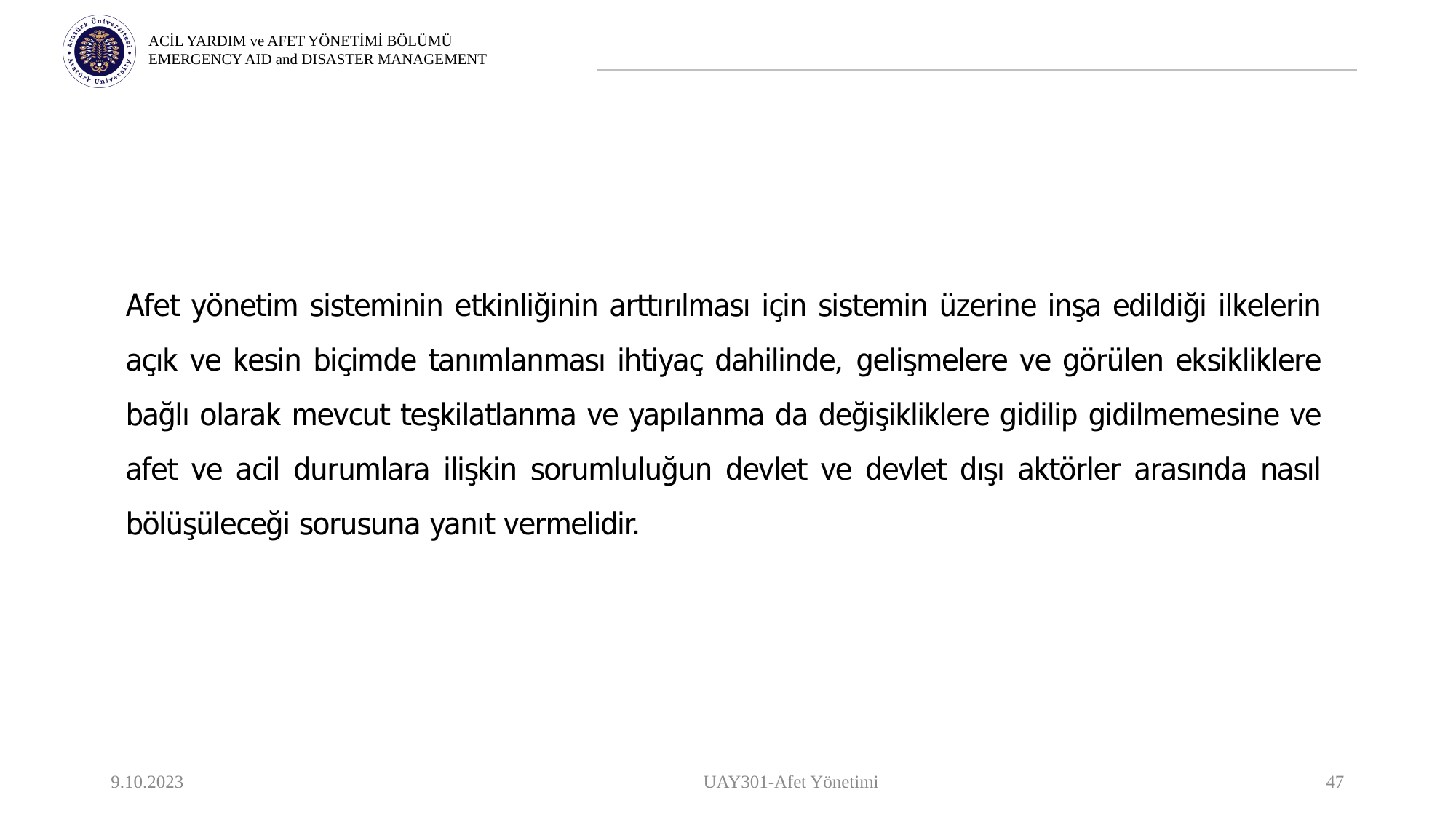

Afet yönetim sisteminin etkinliğinin arttırılması için sistemin üzerine inşa edildiği ilkelerin açık ve kesin biçimde tanımlanması ihtiyaç dahilinde, gelişmelere ve görülen eksikliklere bağlı olarak mevcut teşkilatlanma ve yapılanma da değişikliklere gidilip gidilmemesine ve afet ve acil durumlara ilişkin sorumluluğun devlet ve devlet dışı aktörler arasında nasıl bölüşüleceği sorusuna yanıt vermelidir.
9.10.2023
UAY301-Afet Yönetimi
47